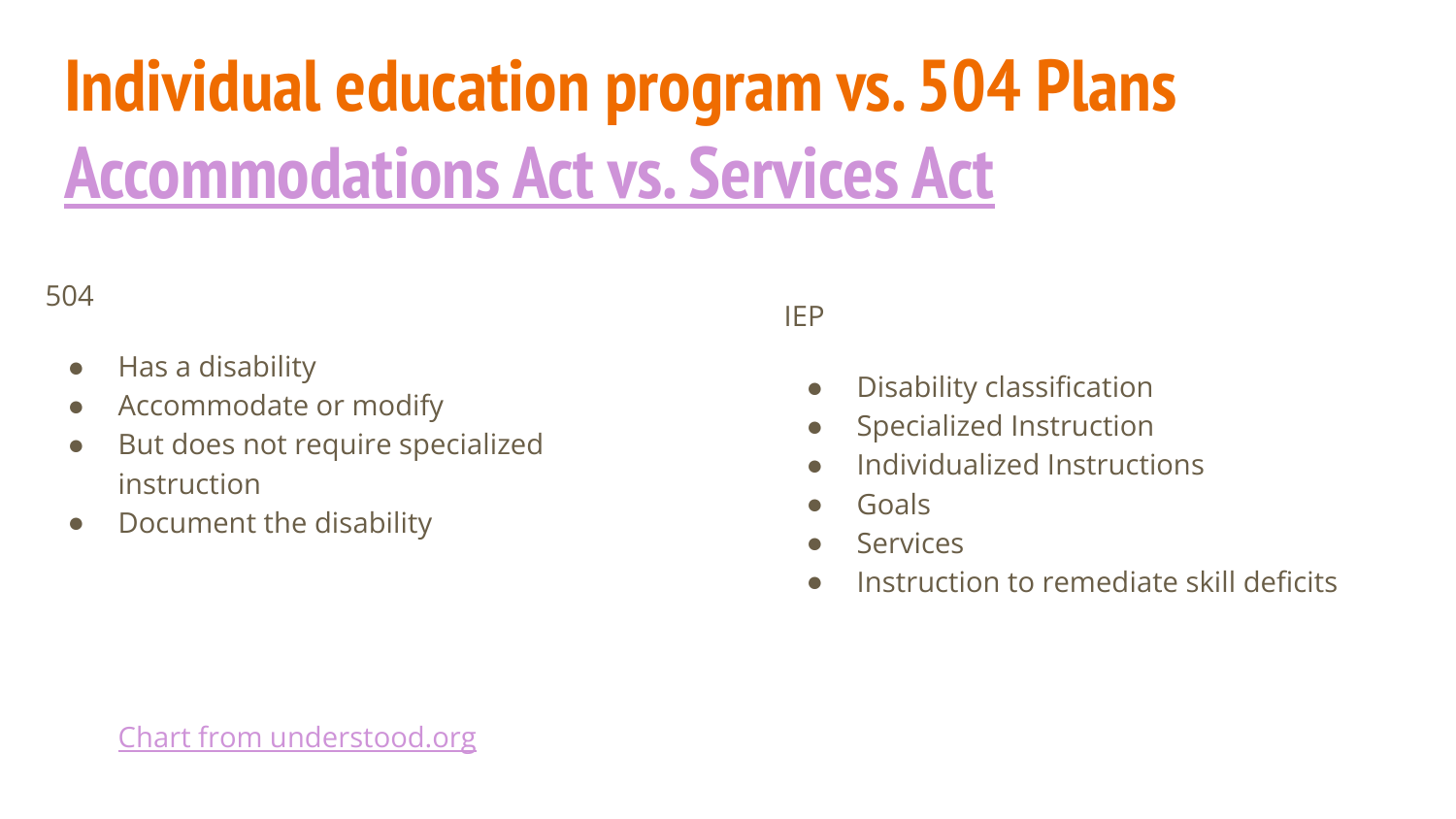

# Individual education program vs. 504 Plans
Accommodations Act vs. Services Act
504
Has a disability
Accommodate or modify
But does not require specialized instruction
Document the disability

Chart from understood.org
IEP
Disability classification
Specialized Instruction
Individualized Instructions
Goals
Services
Instruction to remediate skill deficits